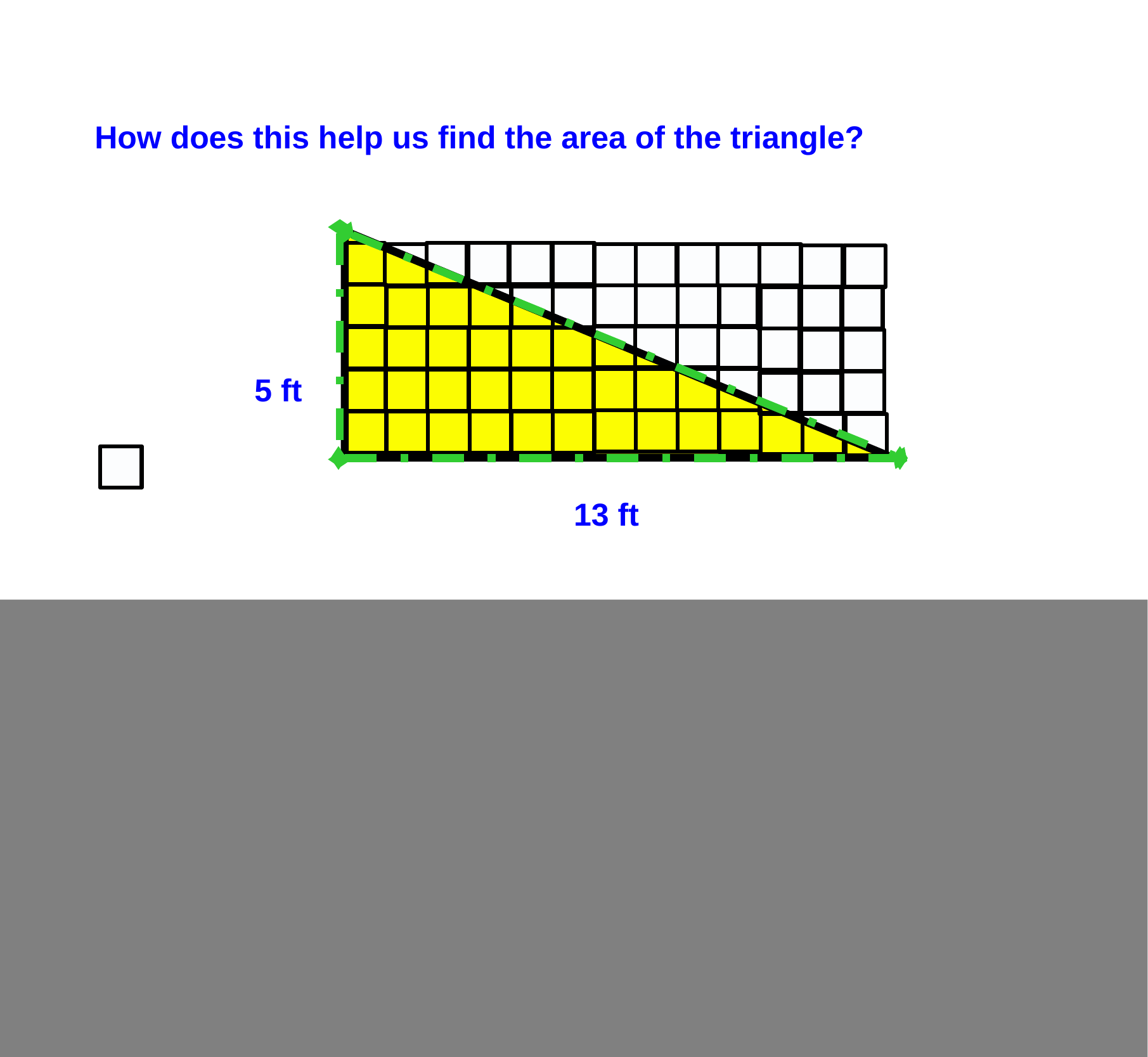

How does this help us find the area of the triangle?

5 ft

13 ft

See that the rectangle we built is twice as large as the triangle.  How do you find the area of a triangle?
Find the area of the rectangle, then divide by 2
32.5 ft2